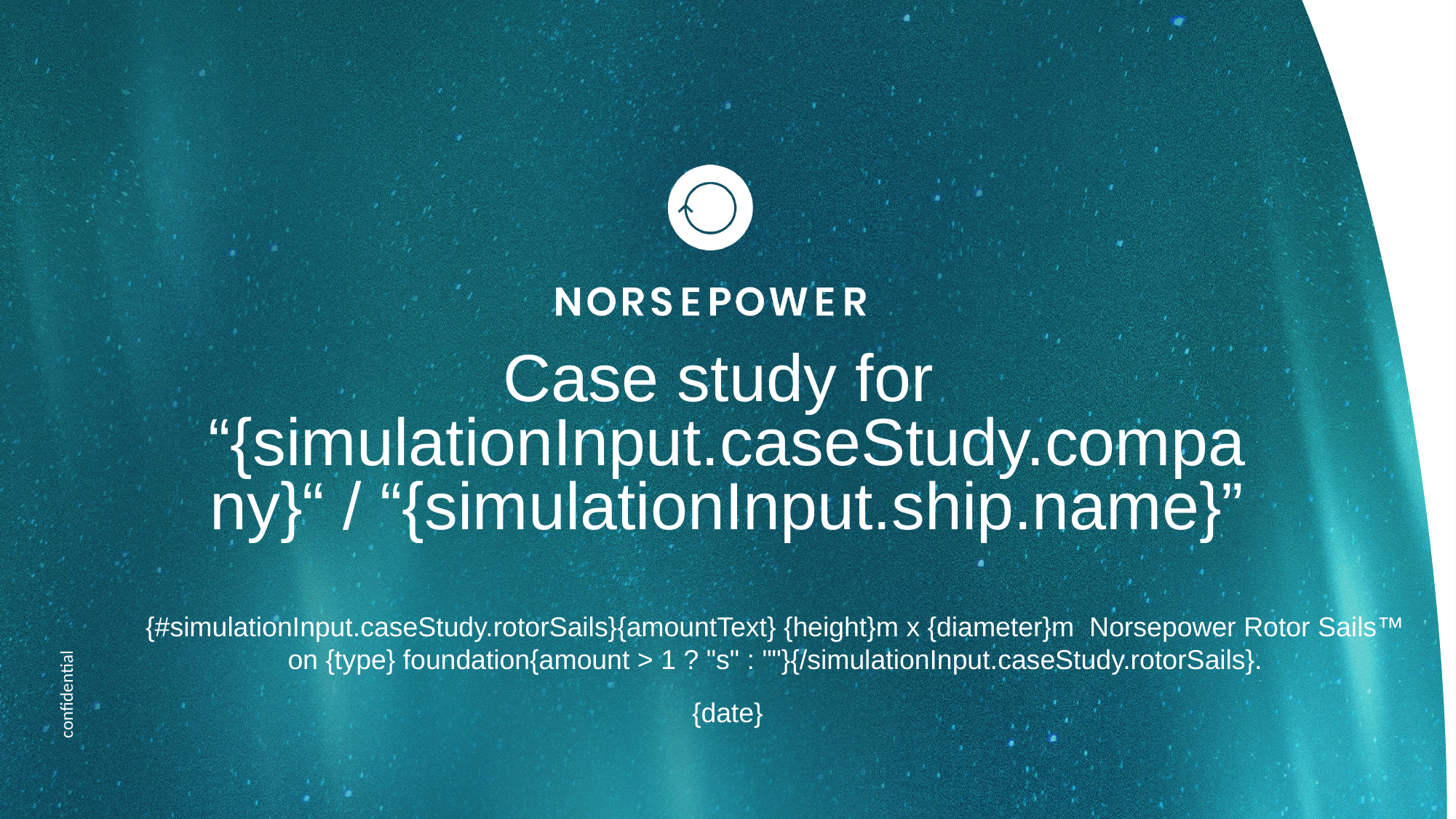

# Case study for “{simulationInput.caseStudy.company}“ / “{simulationInput.ship.name}”
{#simulationInput.caseStudy.rotorSails}{amountText} {height}m x {diameter}m  Norsepower Rotor Sails™ on {type} foundation{amount > 1 ? "s" : ""}{/simulationInput.caseStudy.rotorSails}.
{date}